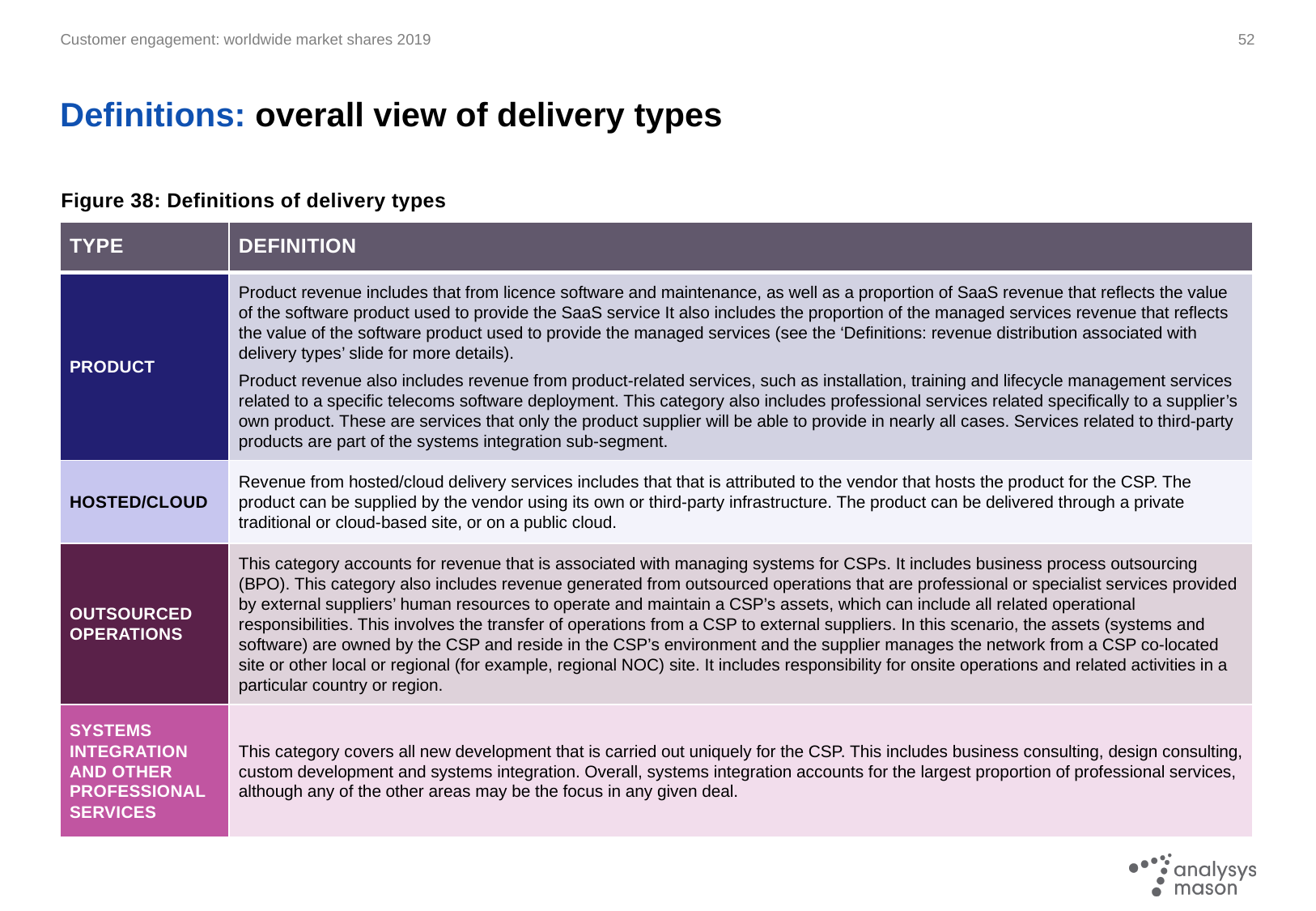

52
# Definitions: overall view of delivery types
Figure 38: Definitions of delivery types
| TYPE | DEFINITION |
| --- | --- |
| PRODUCT | Product revenue includes that from licence software and maintenance, as well as a proportion of SaaS revenue that reflects the value of the software product used to provide the SaaS service It also includes the proportion of the managed services revenue that reflects the value of the software product used to provide the managed services (see the ‘Definitions: revenue distribution associated with delivery types’ slide for more details). Product revenue also includes revenue from product-related services, such as installation, training and lifecycle management services related to a specific telecoms software deployment. This category also includes professional services related specifically to a supplier’s own product. These are services that only the product supplier will be able to provide in nearly all cases. Services related to third-party products are part of the systems integration sub-segment. |
| HOSTED/CLOUD | Revenue from hosted/cloud delivery services includes that that is attributed to the vendor that hosts the product for the CSP. The product can be supplied by the vendor using its own or third-party infrastructure. The product can be delivered through a private traditional or cloud-based site, or on a public cloud. |
| OUTSOURCED OPERATIONS | This category accounts for revenue that is associated with managing systems for CSPs. It includes business process outsourcing (BPO). This category also includes revenue generated from outsourced operations that are professional or specialist services provided by external suppliers’ human resources to operate and maintain a CSP’s assets, which can include all related operational responsibilities. This involves the transfer of operations from a CSP to external suppliers. In this scenario, the assets (systems and software) are owned by the CSP and reside in the CSP’s environment and the supplier manages the network from a CSP co-located site or other local or regional (for example, regional NOC) site. It includes responsibility for onsite operations and related activities in a particular country or region. |
| SYSTEMS INTEGRATION AND OTHER PROFESSIONAL SERVICES | This category covers all new development that is carried out uniquely for the CSP. This includes business consulting, design consulting, custom development and systems integration. Overall, systems integration accounts for the largest proportion of professional services, although any of the other areas may be the focus in any given deal. |